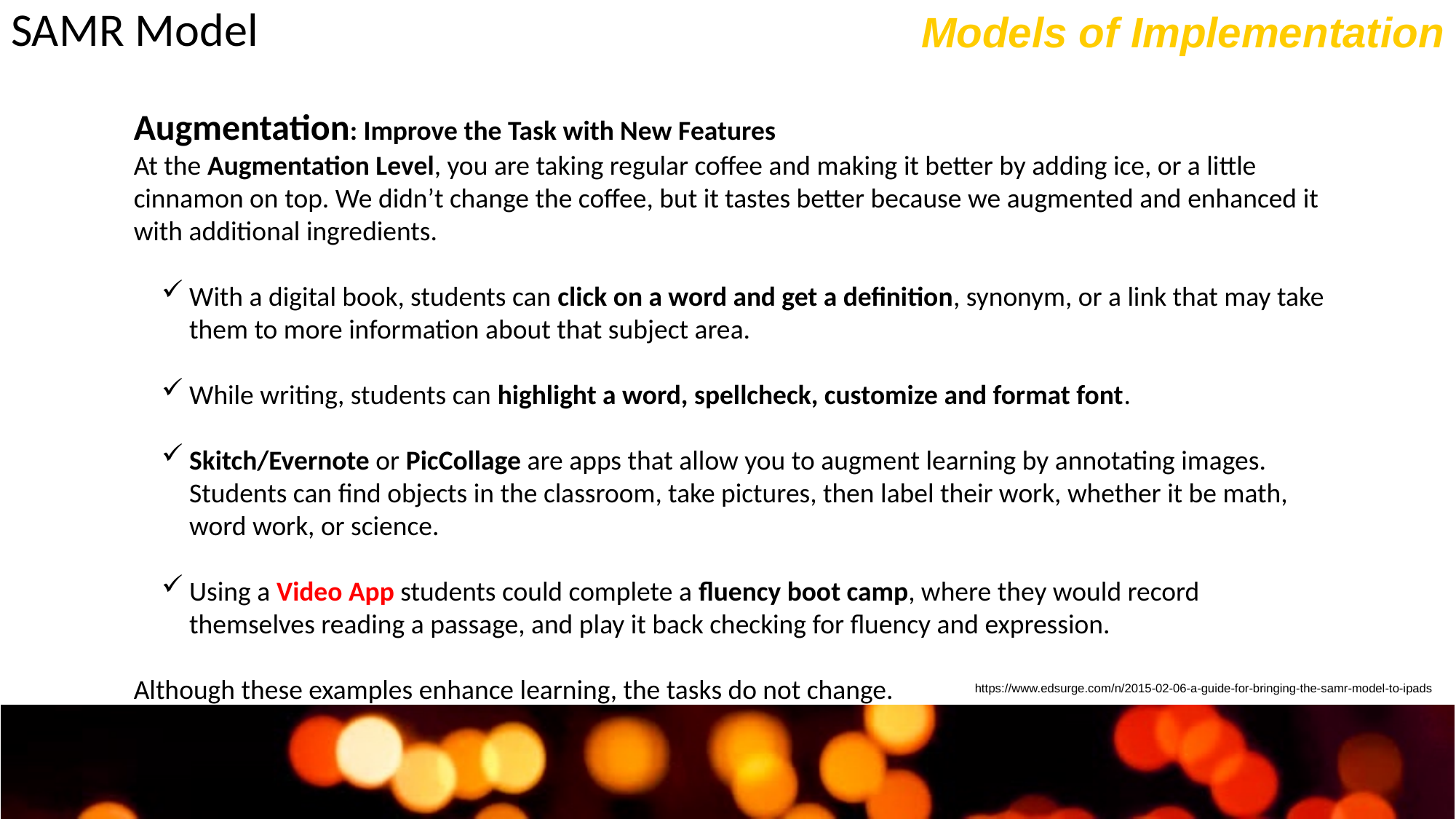

# SAMR Model
Models of Implementation
Augmentation: Improve the Task with New Features
At the Augmentation Level, you are taking regular coffee and making it better by adding ice, or a little cinnamon on top. We didn’t change the coffee, but it tastes better because we augmented and enhanced it with additional ingredients.

With a digital book, students can click on a word and get a definition, synonym, or a link that may take them to more information about that subject area.

While writing, students can highlight a word, spellcheck, customize and format font.

Skitch/Evernote or PicCollage are apps that allow you to augment learning by annotating images. Students can find objects in the classroom, take pictures, then label their work, whether it be math, word work, or science.

Using a Video App students could complete a fluency boot camp, where they would record themselves reading a passage, and play it back checking for fluency and expression.

Although these examples enhance learning, the tasks do not change.
https://www.edsurge.com/n/2015-02-06-a-guide-for-bringing-the-samr-model-to-ipads